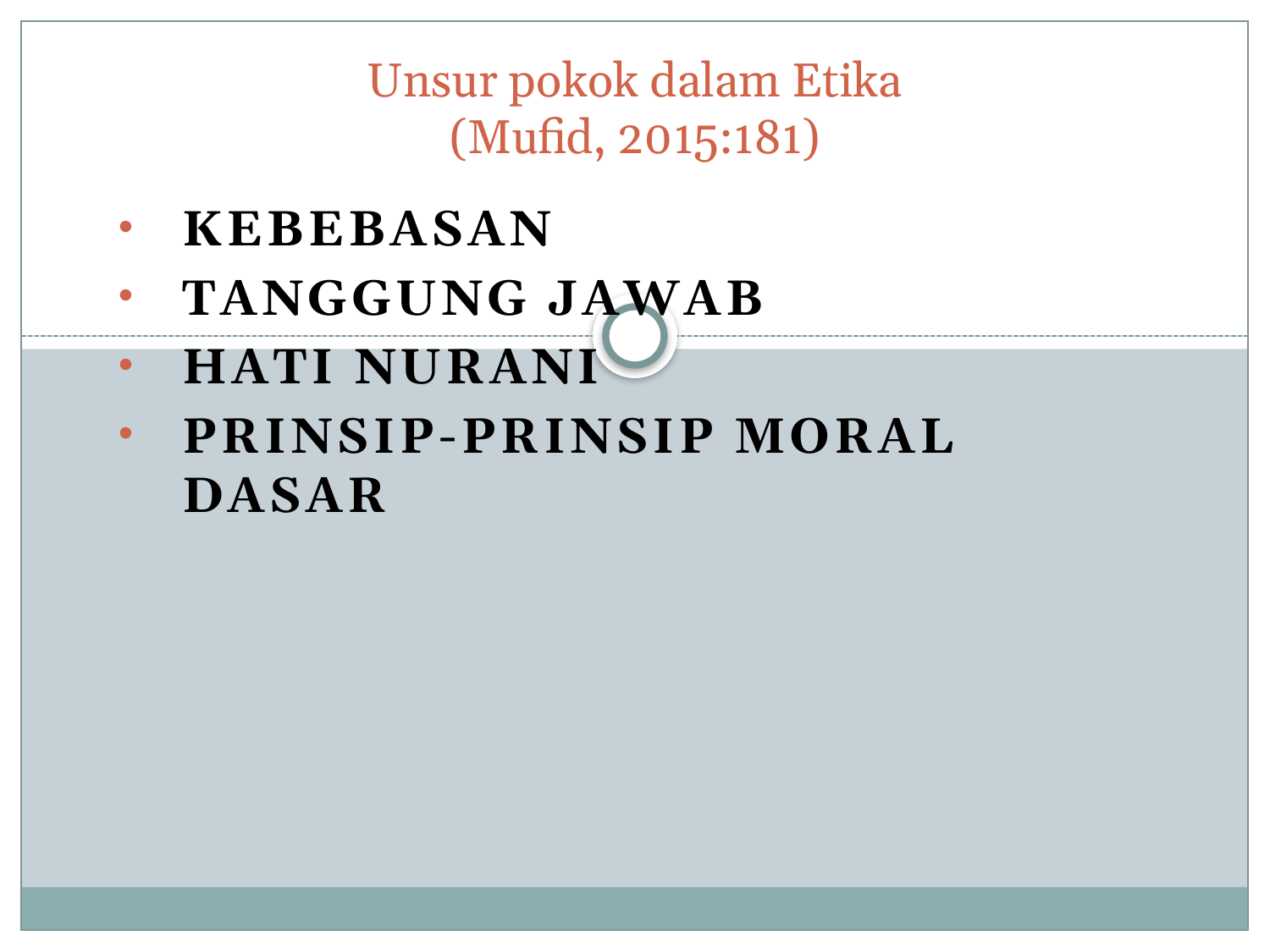

# Unsur pokok dalam Etika (Mufid, 2015:181)
Kebebasan
Tanggung jawab
Hati nurani
Prinsip-prinsip moral dasar